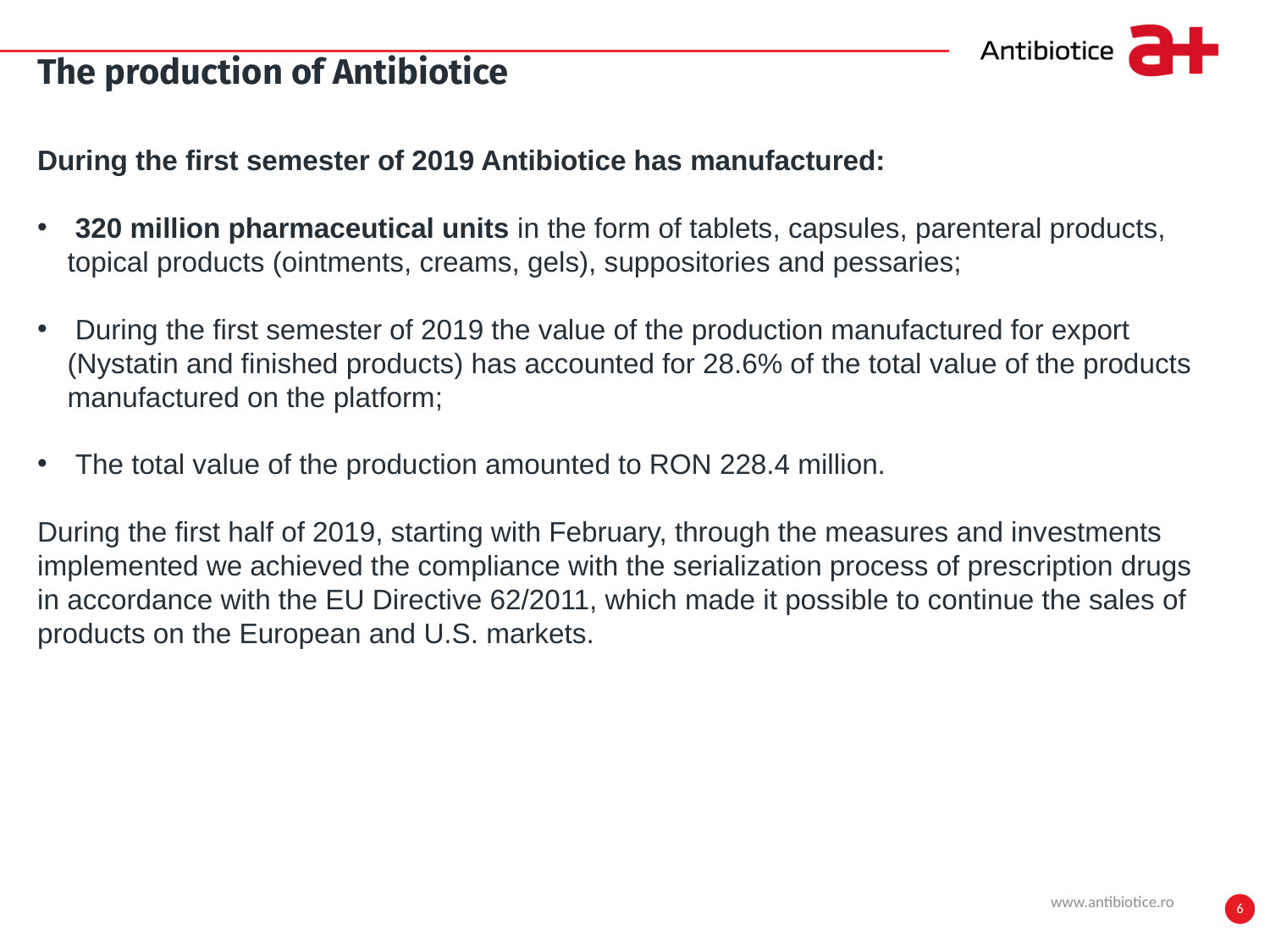

# The production of Antibiotice
During the first semester of 2019 Antibiotice has manufactured:

 320 million pharmaceutical units in the form of tablets, capsules, parenteral products, topical products (ointments, creams, gels), suppositories and pessaries;

 During the first semester of 2019 the value of the production manufactured for export (Nystatin and finished products) has accounted for 28.6% of the total value of the products manufactured on the platform;

 The total value of the production amounted to RON 228.4 million.

During the first half of 2019, starting with February, through the measures and investments implemented we achieved the compliance with the serialization process of prescription drugs in accordance with the EU Directive 62/2011, which made it possible to continue the sales of products on the European and U.S. markets.
www.antibiotice.ro
6